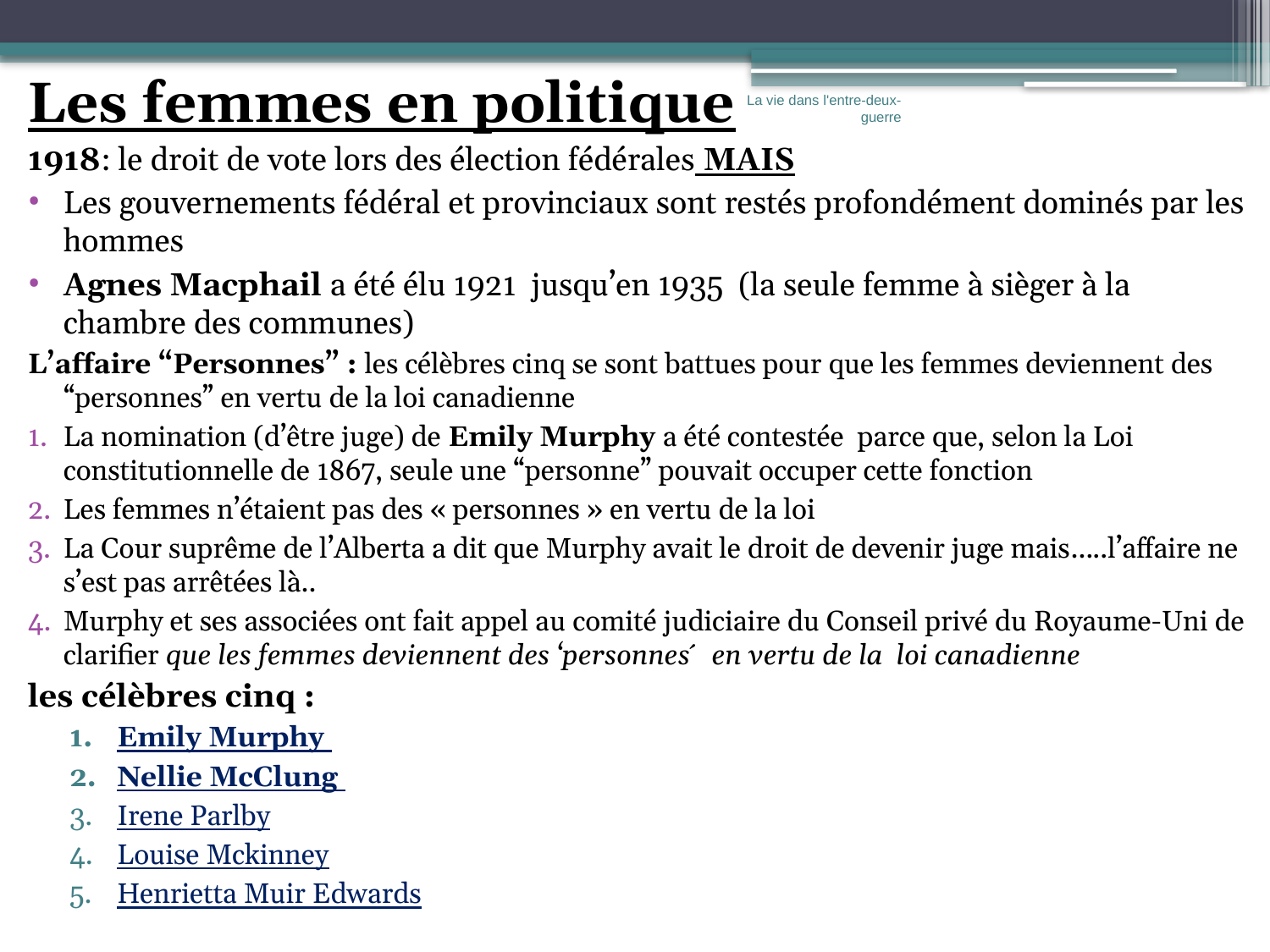

Les femmes en politique
1918: le droit de vote lors des élection fédérales MAIS
Les gouvernements fédéral et provinciaux sont restés profondément dominés par les hommes
Agnes Macphail a été élu 1921  jusqu’en 1935  (la seule femme à sièger à la chambre des communes)
L’affaire “Personnes” : les célèbres cinq se sont battues pour que les femmes deviennent des “personnes” en vertu de la loi canadienne
La nomination (d’être juge) de Emily Murphy a été contestée  parce que, selon la Loi constitutionnelle de 1867, seule une “personne” pouvait occuper cette fonction
Les femmes n’étaient pas des « personnes » en vertu de la loi
La Cour suprême de l’Alberta a dit que Murphy avait le droit de devenir juge mais…..l’affaire ne s’est pas arrêtées là..
Murphy et ses associées ont fait appel au comité judiciaire du Conseil privé du Royaume-Uni de clarifier que les femmes deviennent des ‘personnes´ en vertu de la  loi canadienne
les célèbres cinq :
Emily Murphy
Nellie McClung
Irene Parlby
Louise Mckinney
Henrietta Muir Edwards
La vie dans l'entre-deux-guerre